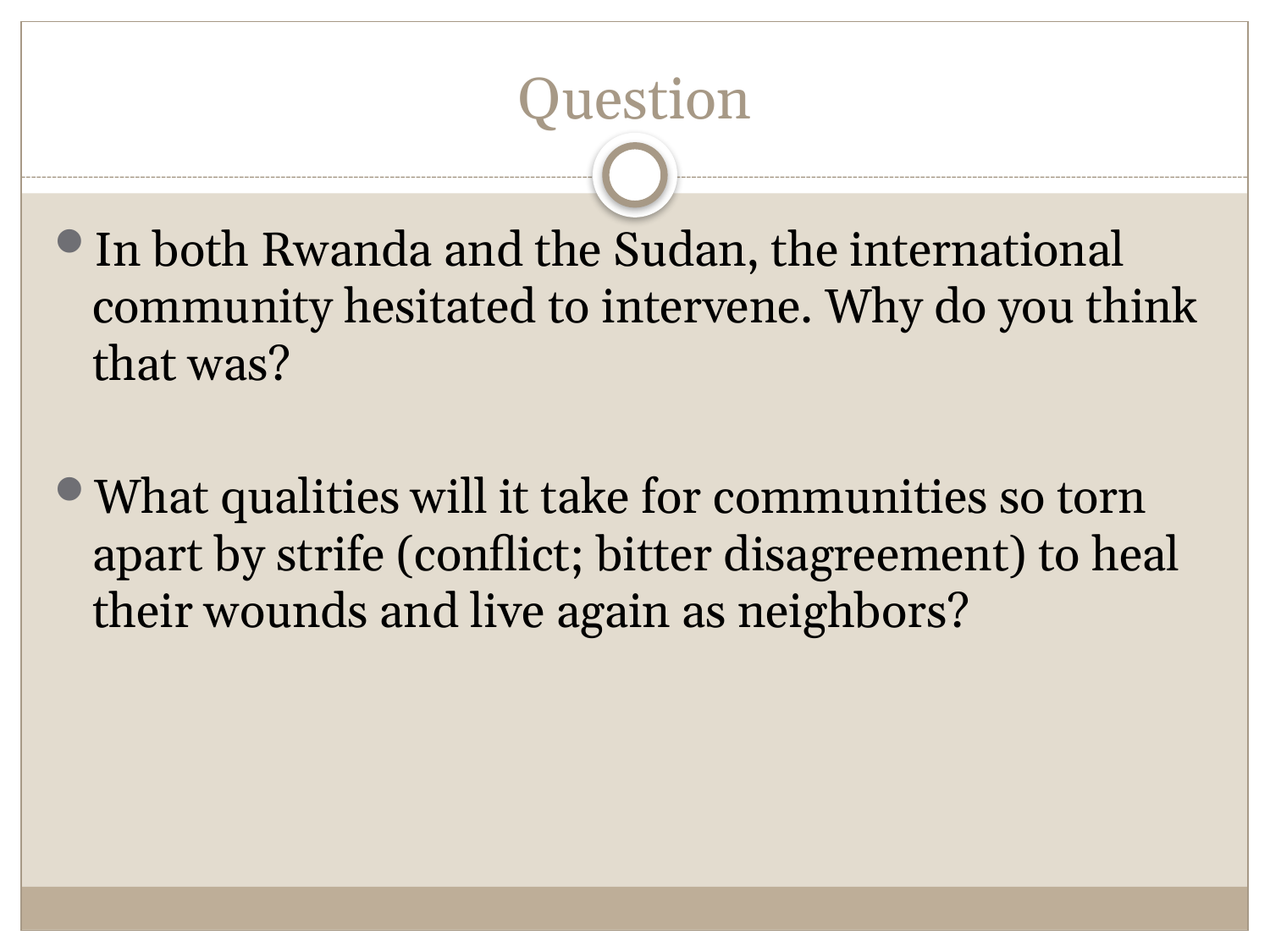

# Question
In both Rwanda and the Sudan, the international community hesitated to intervene. Why do you think that was?

What qualities will it take for communities so torn apart by strife (conflict; bitter disagreement) to heal their wounds and live again as neighbors?